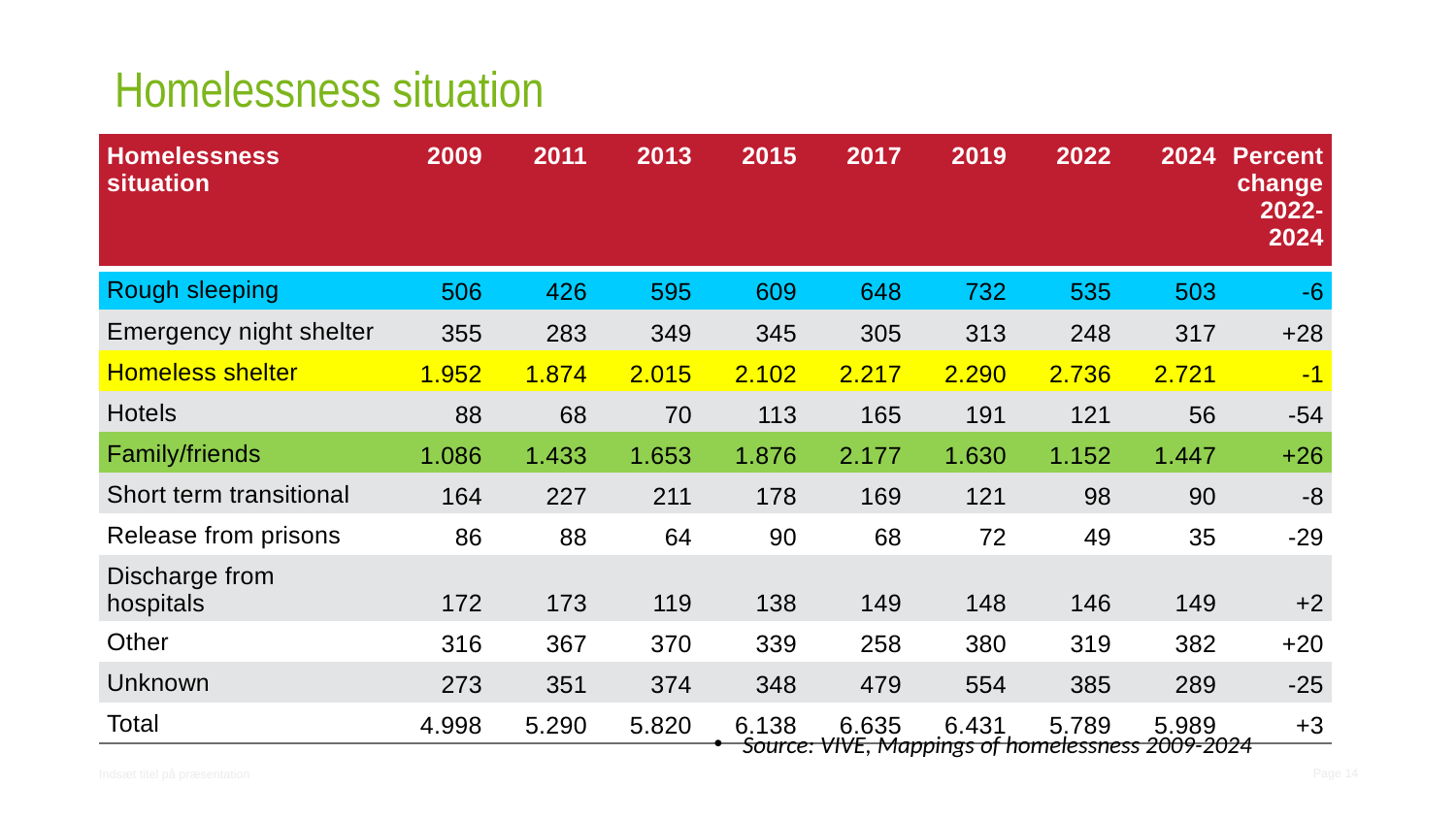

# Homelessness situation
| Homelessness situation | 2009 | 2011 | 2013 | 2015 | 2017 | 2019 | 2022 | 2024 | Percent change 2022-2024 |
| --- | --- | --- | --- | --- | --- | --- | --- | --- | --- |
| Rough sleeping | 506 | 426 | 595 | 609 | 648 | 732 | 535 | 503 | -6 |
| Emergency night shelter | 355 | 283 | 349 | 345 | 305 | 313 | 248 | 317 | +28 |
| Homeless shelter | 1.952 | 1.874 | 2.015 | 2.102 | 2.217 | 2.290 | 2.736 | 2.721 | -1 |
| Hotels | 88 | 68 | 70 | 113 | 165 | 191 | 121 | 56 | -54 |
| Family/friends | 1.086 | 1.433 | 1.653 | 1.876 | 2.177 | 1.630 | 1.152 | 1.447 | +26 |
| Short term transitional | 164 | 227 | 211 | 178 | 169 | 121 | 98 | 90 | -8 |
| Release from prisons | 86 | 88 | 64 | 90 | 68 | 72 | 49 | 35 | -29 |
| Discharge from hospitals | 172 | 173 | 119 | 138 | 149 | 148 | 146 | 149 | +2 |
| Other | 316 | 367 | 370 | 339 | 258 | 380 | 319 | 382 | +20 |
| Unknown | 273 | 351 | 374 | 348 | 479 | 554 | 385 | 289 | -25 |
| Total | 4.998 | 5.290 | 5.820 | 6.138 | 6.635 | 6.431 | 5.789 | 5.989 | +3 |
Source: VIVE, Mappings of homelessness 2009-2024
Indsæt titel på præsentation
Page 14